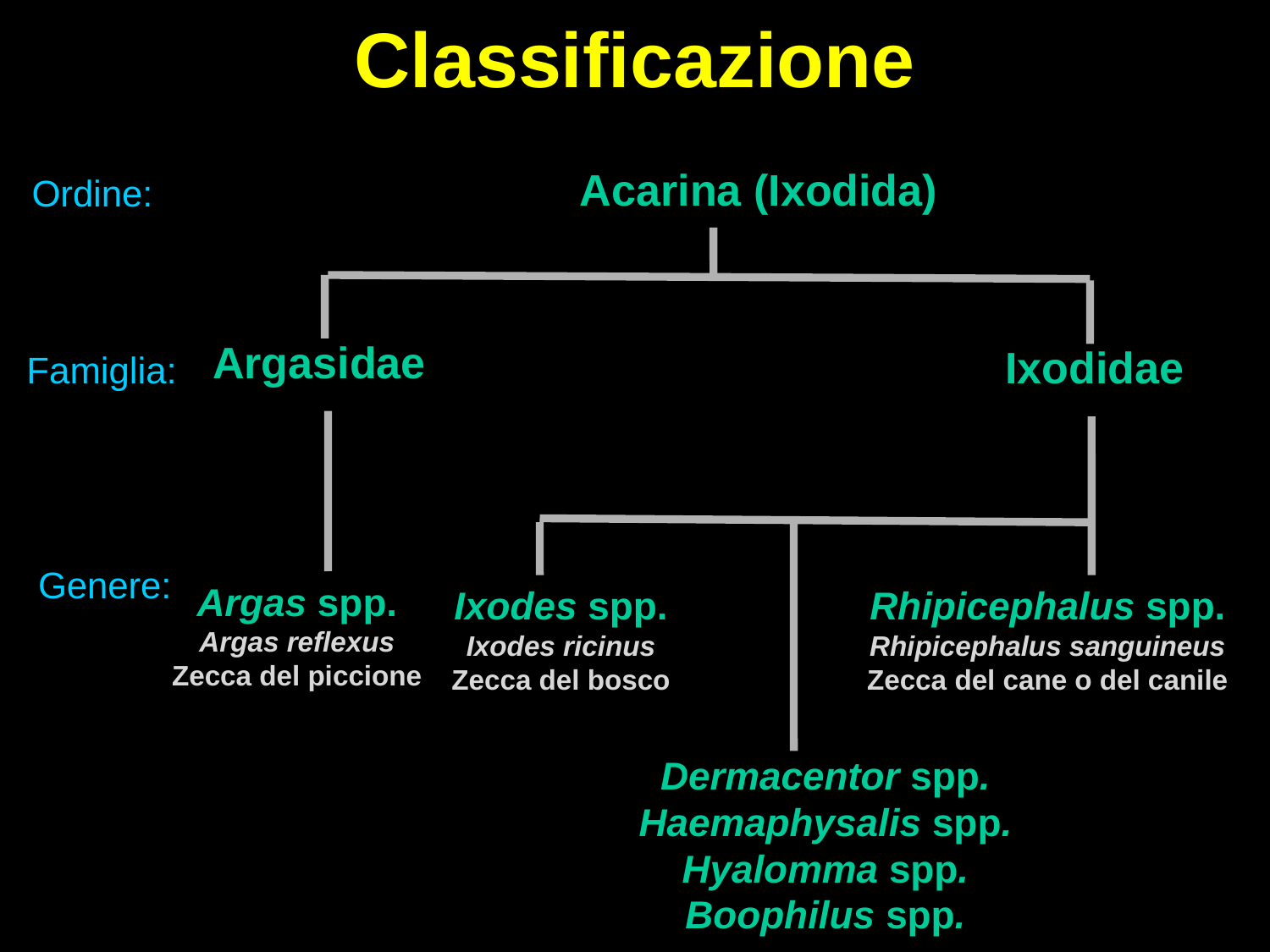

# Classificazione
Acarina (Ixodida)
Ordine:

Argasidae
Ixodidae
Famiglia:

Genere:
Argas spp.
Argas reflexus
Zecca del piccione
Ixodes spp.
Ixodes ricinus
Zecca del bosco
Rhipicephalus spp.
Rhipicephalus sanguineus
Zecca del cane o del canile
Dermacentor spp.
Haemaphysalis spp.
Hyalomma spp.
Boophilus spp.